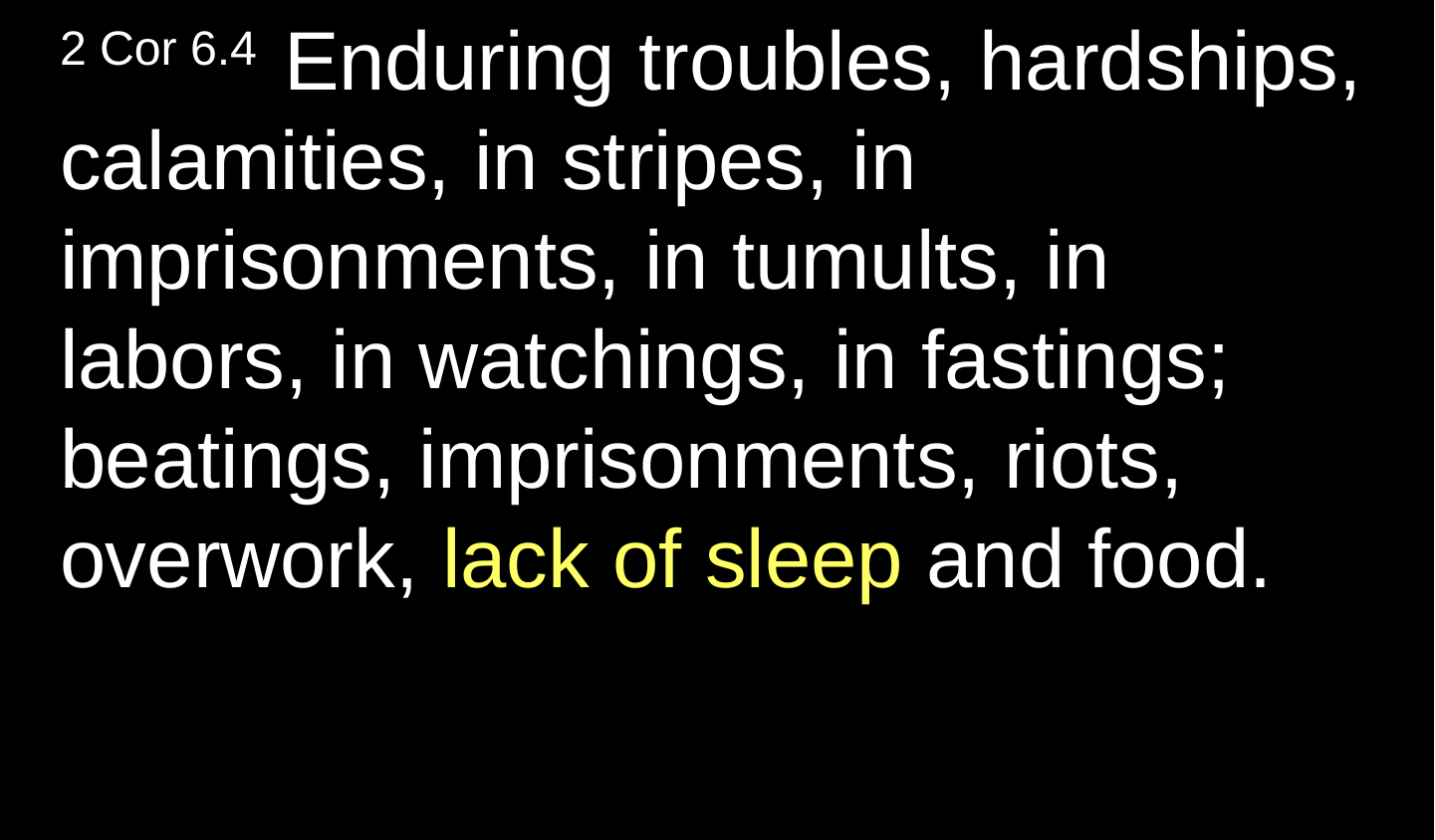

2 Cor 6.4  Enduring troubles, hardships, calamities, in stripes, in imprisonments, in tumults, in labors, in watchings, in fastings;  beatings, imprisonments, riots, overwork, lack of sleep and food.